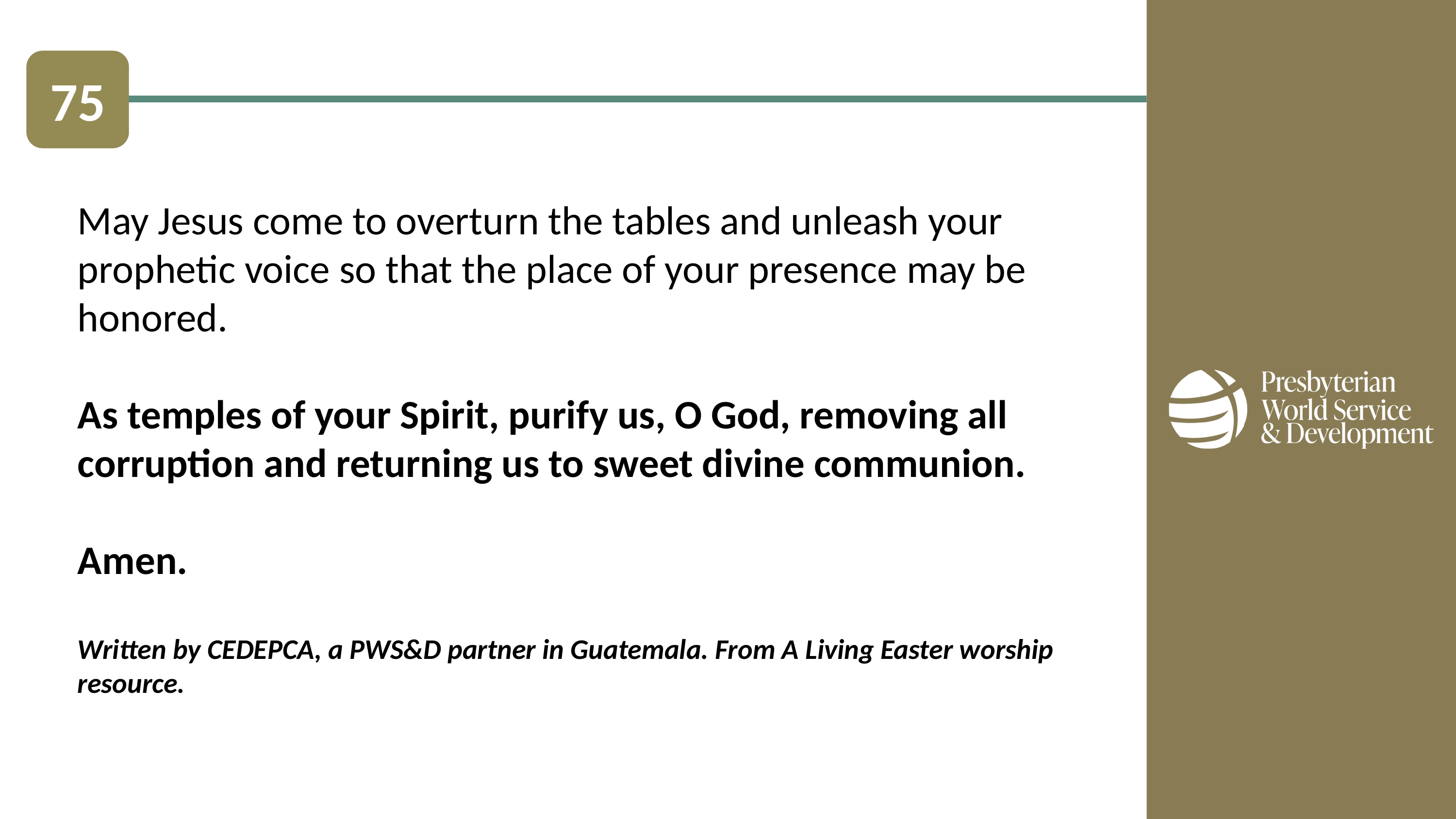

75
May Jesus come to overturn the tables and unleash your prophetic voice so that the place of your presence may be honored.

As temples of your Spirit, purify us, O God, removing all corruption and returning us to sweet divine communion.

Amen.

Written by CEDEPCA, a PWS&D partner in Guatemala. From A Living Easter worship resource.